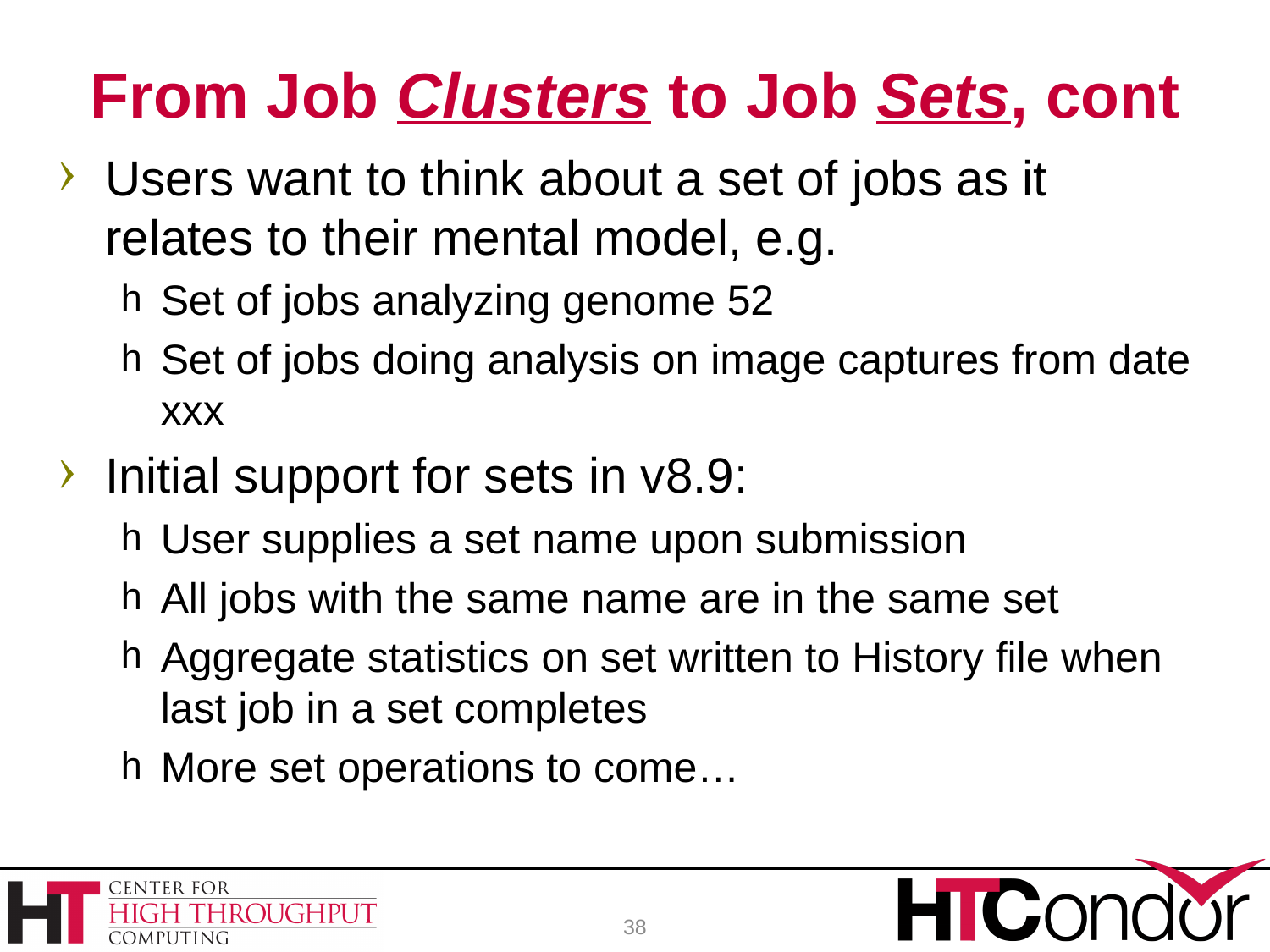

# From Job Clusters to Job Sets, cont
Users want to think about a set of jobs as it relates to their mental model, e.g.
Set of jobs analyzing genome 52
Set of jobs doing analysis on image captures from date xxx
Initial support for sets in v8.9:
User supplies a set name upon submission
All jobs with the same name are in the same set
Aggregate statistics on set written to History file when last job in a set completes
More set operations to come…

38